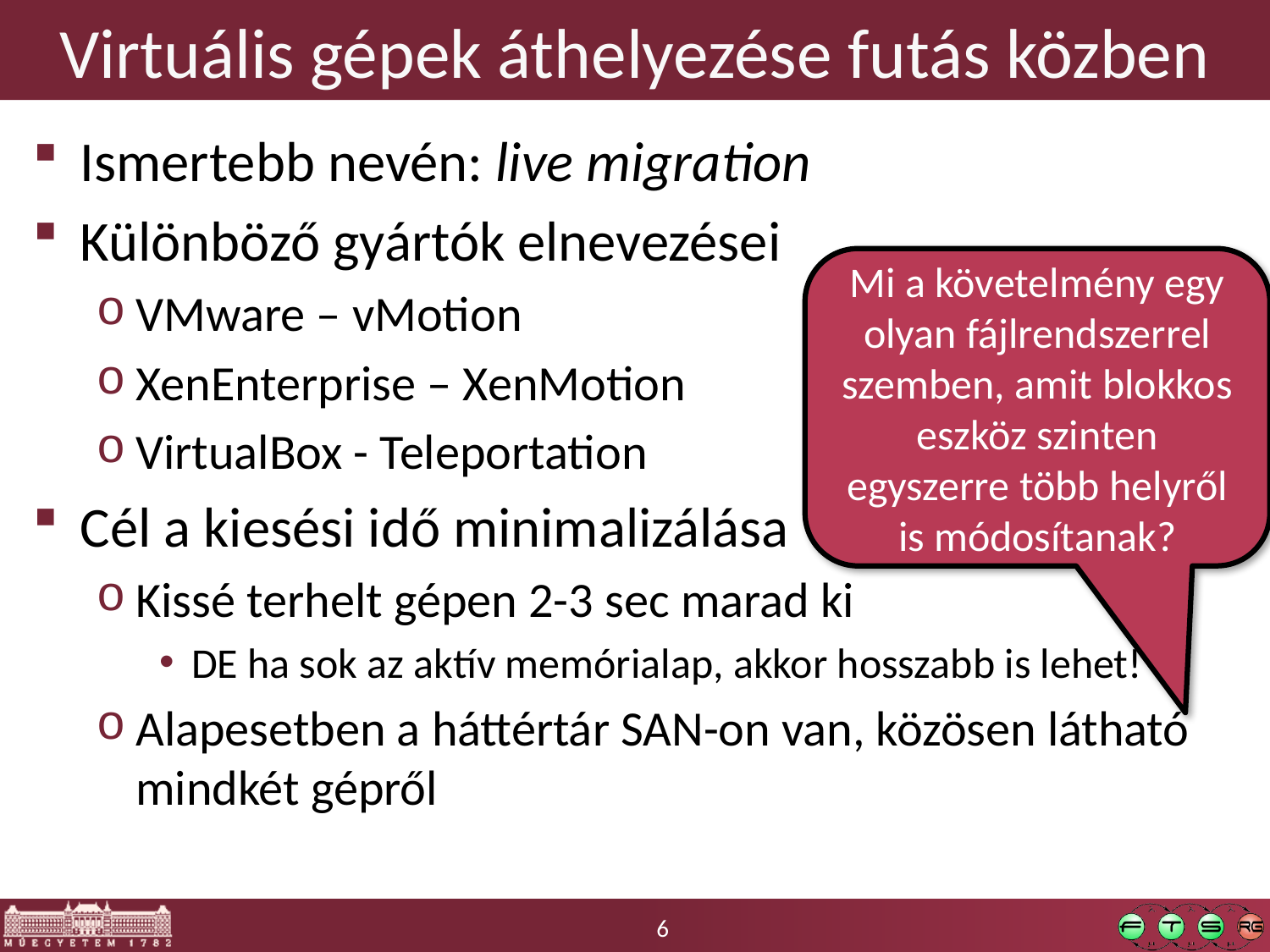

# Virtuális gépek áthelyezése futás közben
Ismertebb nevén: live migration
Különböző gyártók elnevezései
VMware – vMotion
XenEnterprise – XenMotion
VirtualBox - Teleportation
Cél a kiesési idő minimalizálása
Kissé terhelt gépen 2-3 sec marad ki
DE ha sok az aktív memórialap, akkor hosszabb is lehet!
Alapesetben a háttértár SAN-on van, közösen látható mindkét gépről
Mi a követelmény egy olyan fájlrendszerrel szemben, amit blokkos eszköz szinten egyszerre több helyről is módosítanak?